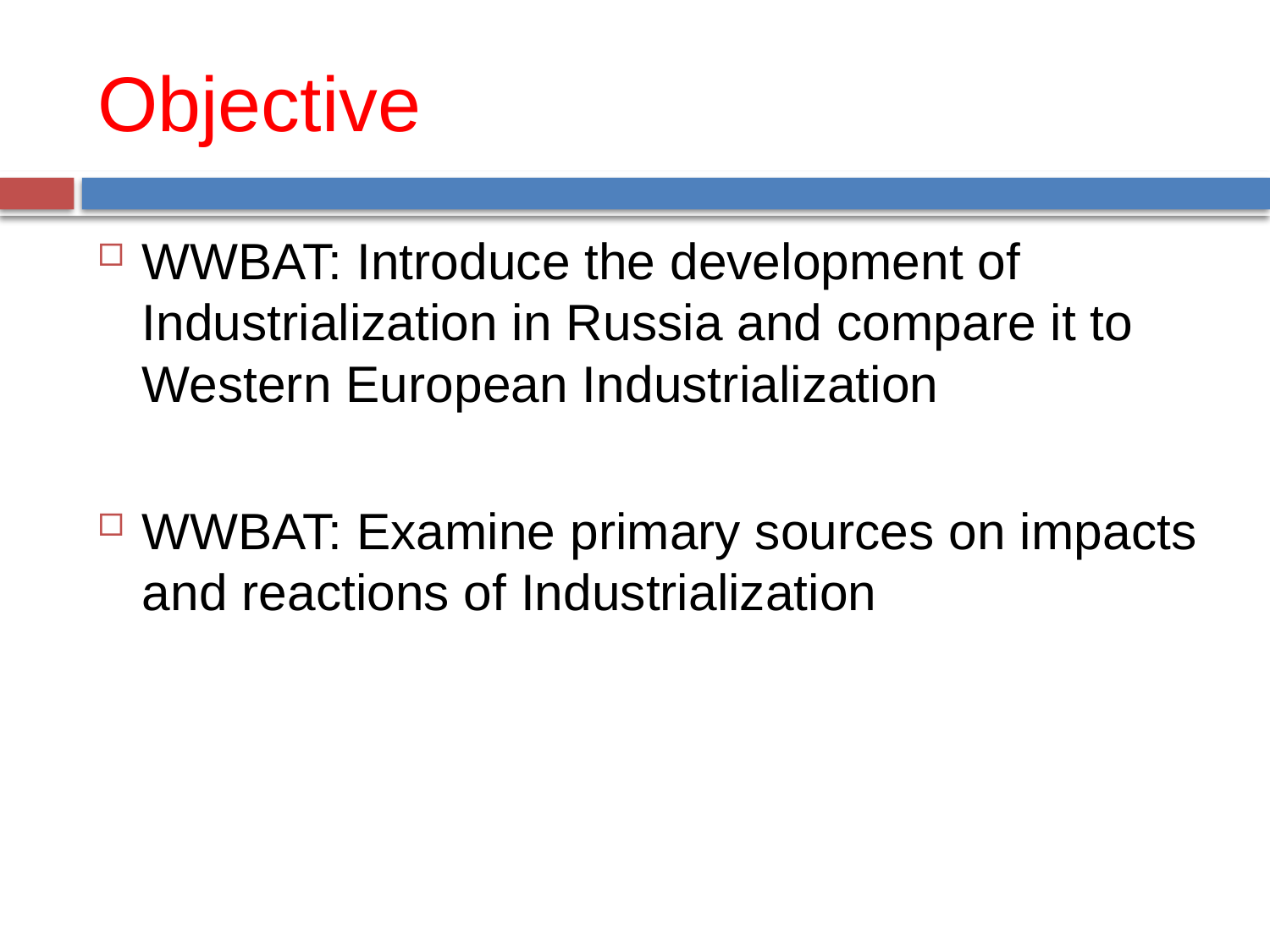

# Objective
WWBAT: Introduce the development of Industrialization in Russia and compare it to Western European Industrialization

WWBAT: Examine primary sources on impacts and reactions of Industrialization